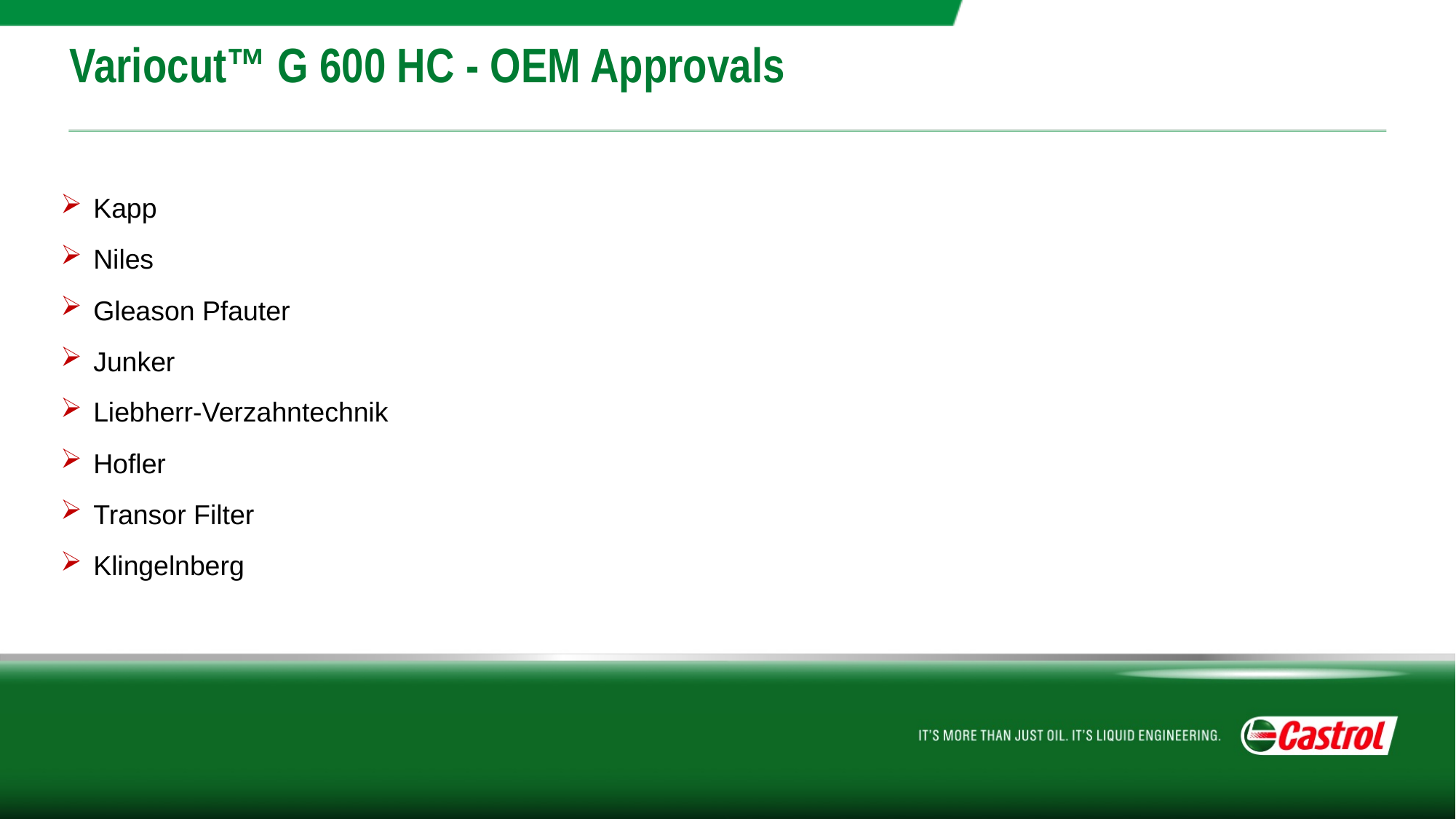

# Variocut™ G 600 HC - OEM Approvals
Kapp
Niles
Gleason Pfauter
Junker
Liebherr-Verzahntechnik
Hofler
Transor Filter
Klingelnberg